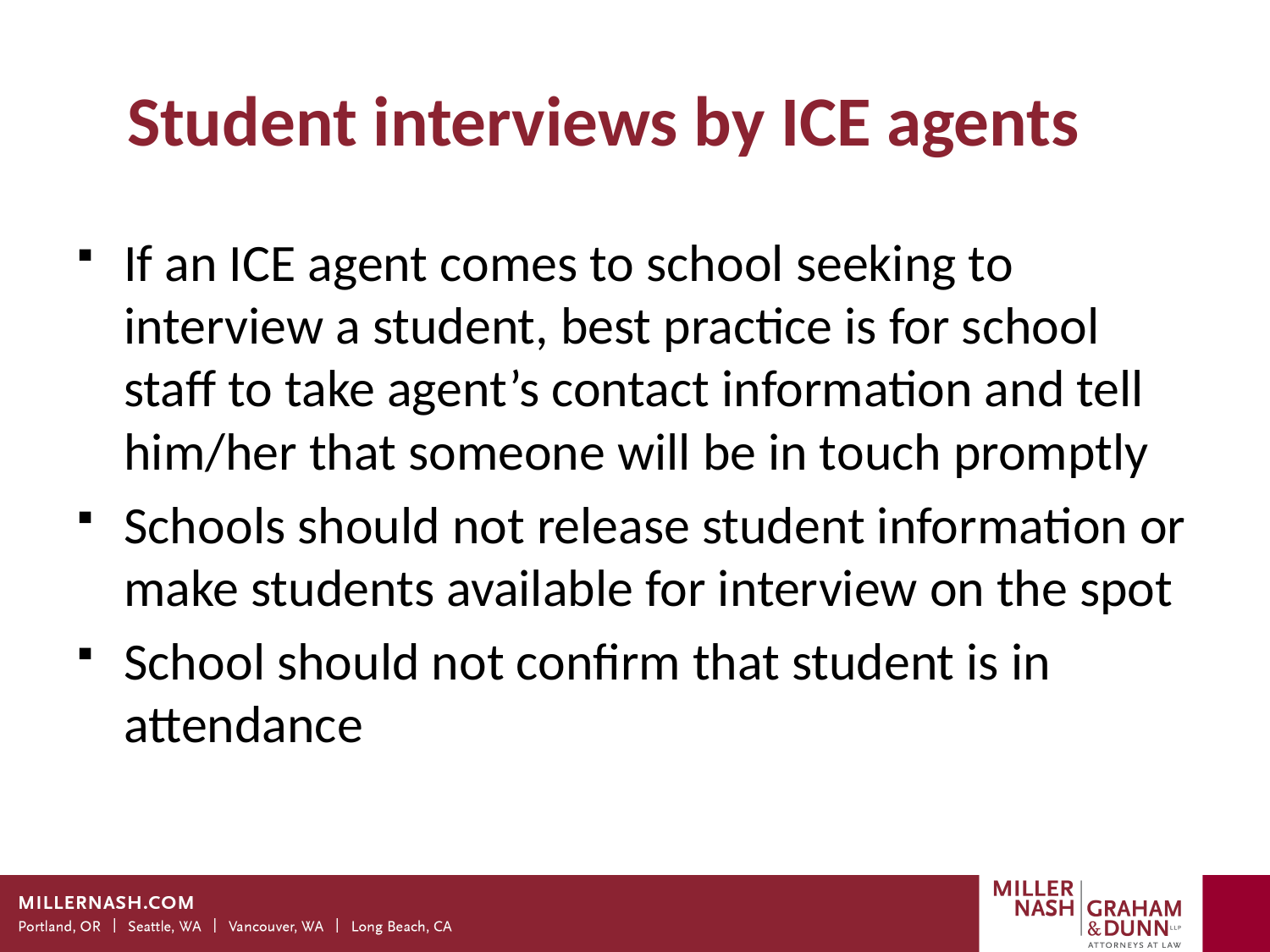

# Student interviews by ICE agents
If an ICE agent comes to school seeking to interview a student, best practice is for school staff to take agent’s contact information and tell him/her that someone will be in touch promptly
Schools should not release student information or make students available for interview on the spot
School should not confirm that student is in attendance